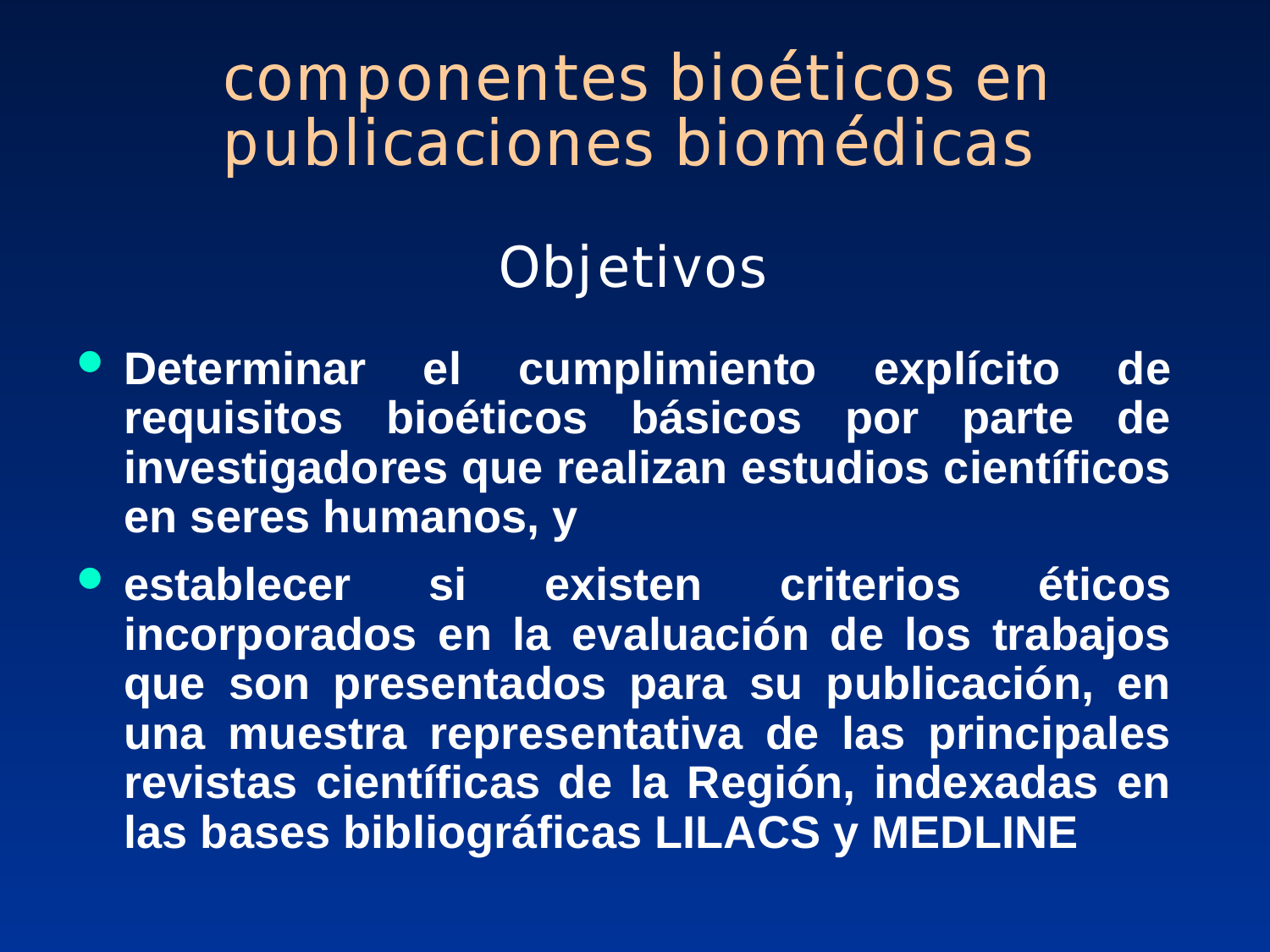

componentes bioéticos en publicaciones biomédicas
# Objetivos
Determinar el cumplimiento explícito de requisitos bioéticos básicos por parte de investigadores que realizan estudios científicos en seres humanos, y
establecer si existen criterios éticos incorporados en la evaluación de los trabajos que son presentados para su publicación, en una muestra representativa de las principales revistas científicas de la Región, indexadas en las bases bibliográficas LILACS y MEDLINE